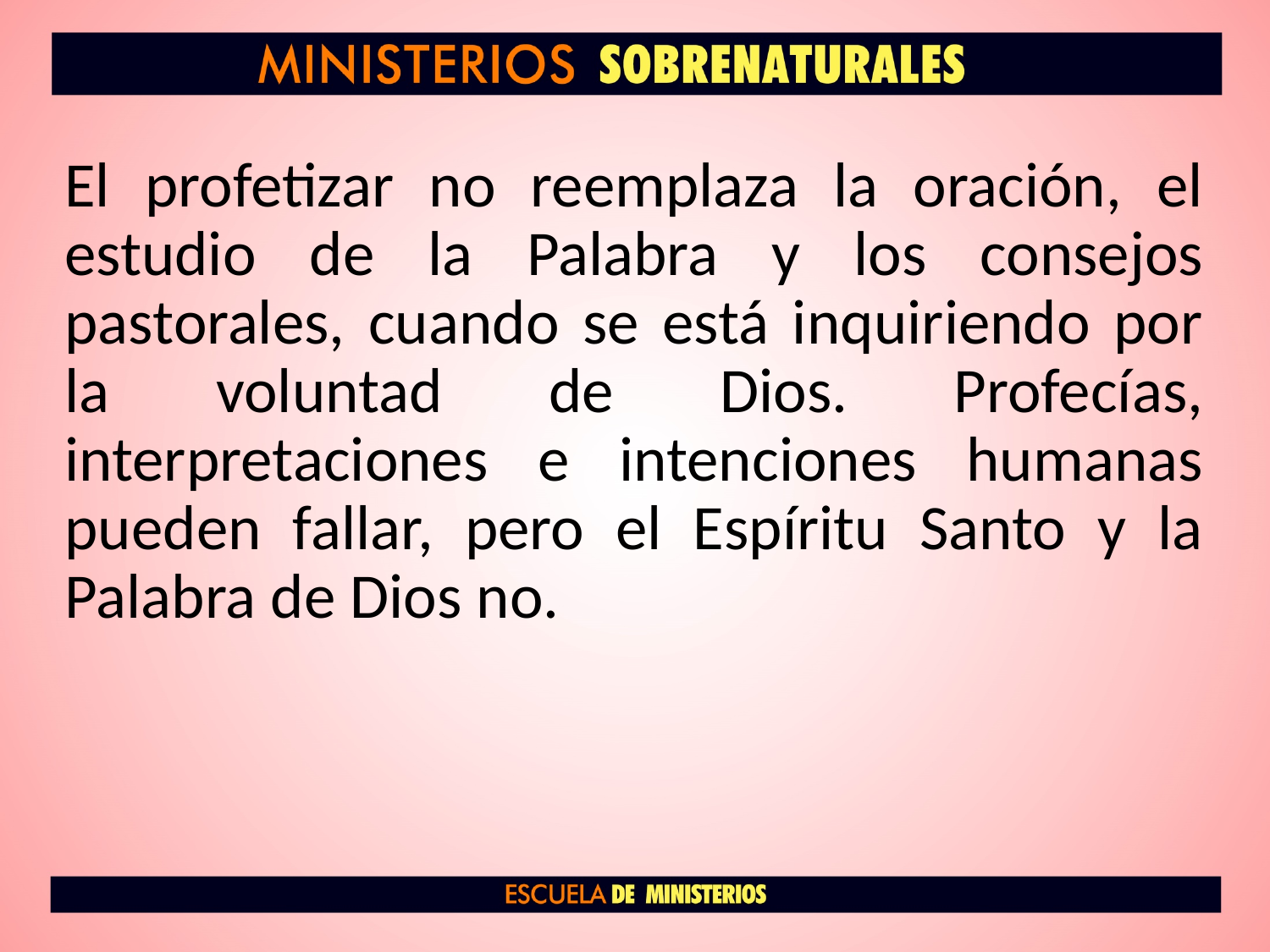

El profetizar no reemplaza la oración, el estudio de la Palabra y los consejos pastorales, cuando se está inquiriendo por la voluntad de Dios. Profecías, interpretaciones e intenciones humanas pueden fallar, pero el Espíritu Santo y la Palabra de Dios no.